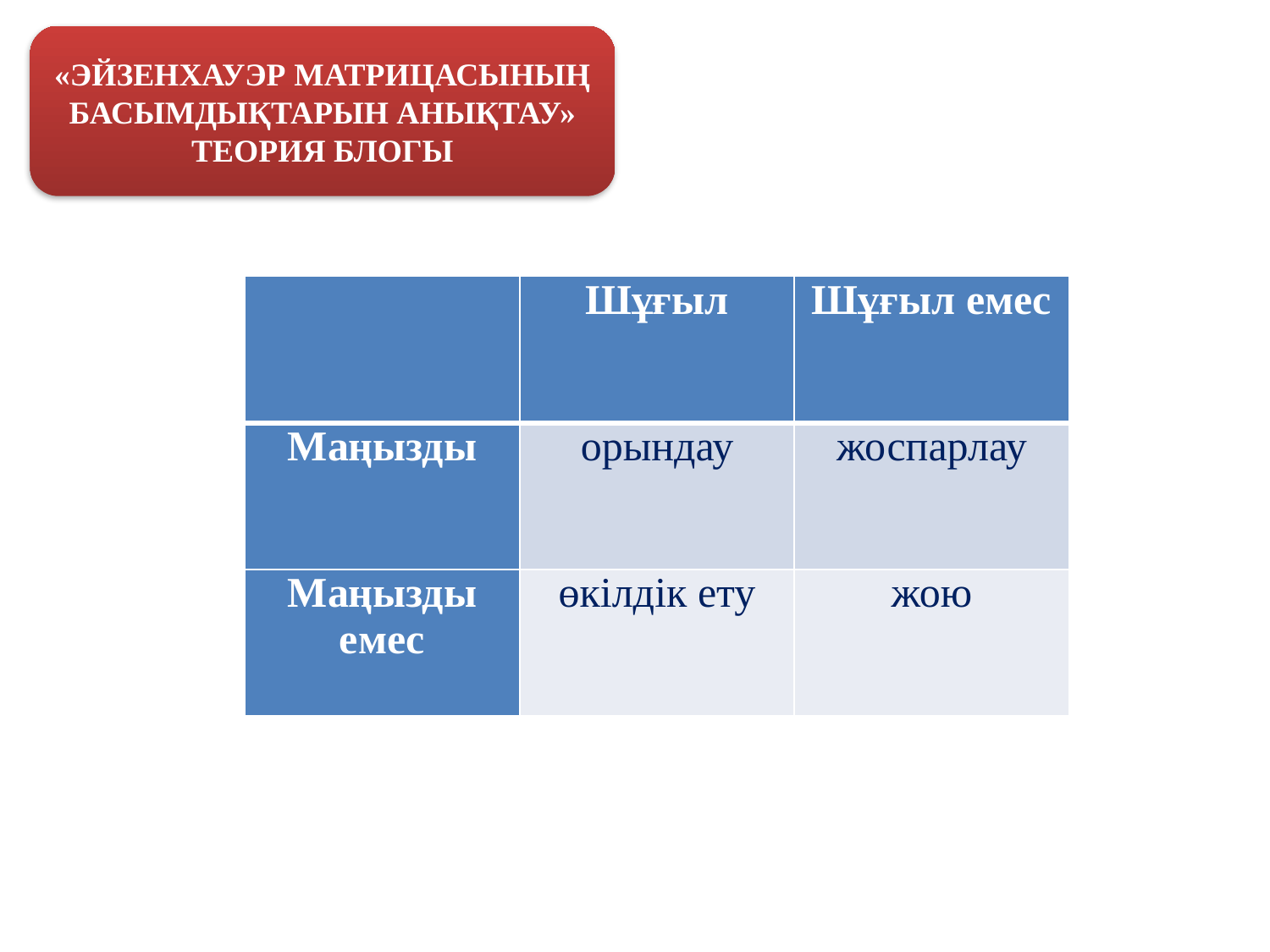

«ЭЙЗЕНХАУЭР МАТРИЦАСЫНЫҢ БАСЫМДЫҚТАРЫН АНЫҚТАУ» ТЕОРИЯ БЛОГЫ
|  | Шұғыл | Шұғыл емес |
| --- | --- | --- |
| Маңызды | орындау | жоспарлау |
| Маңызды емес | өкілдік ету | жою |